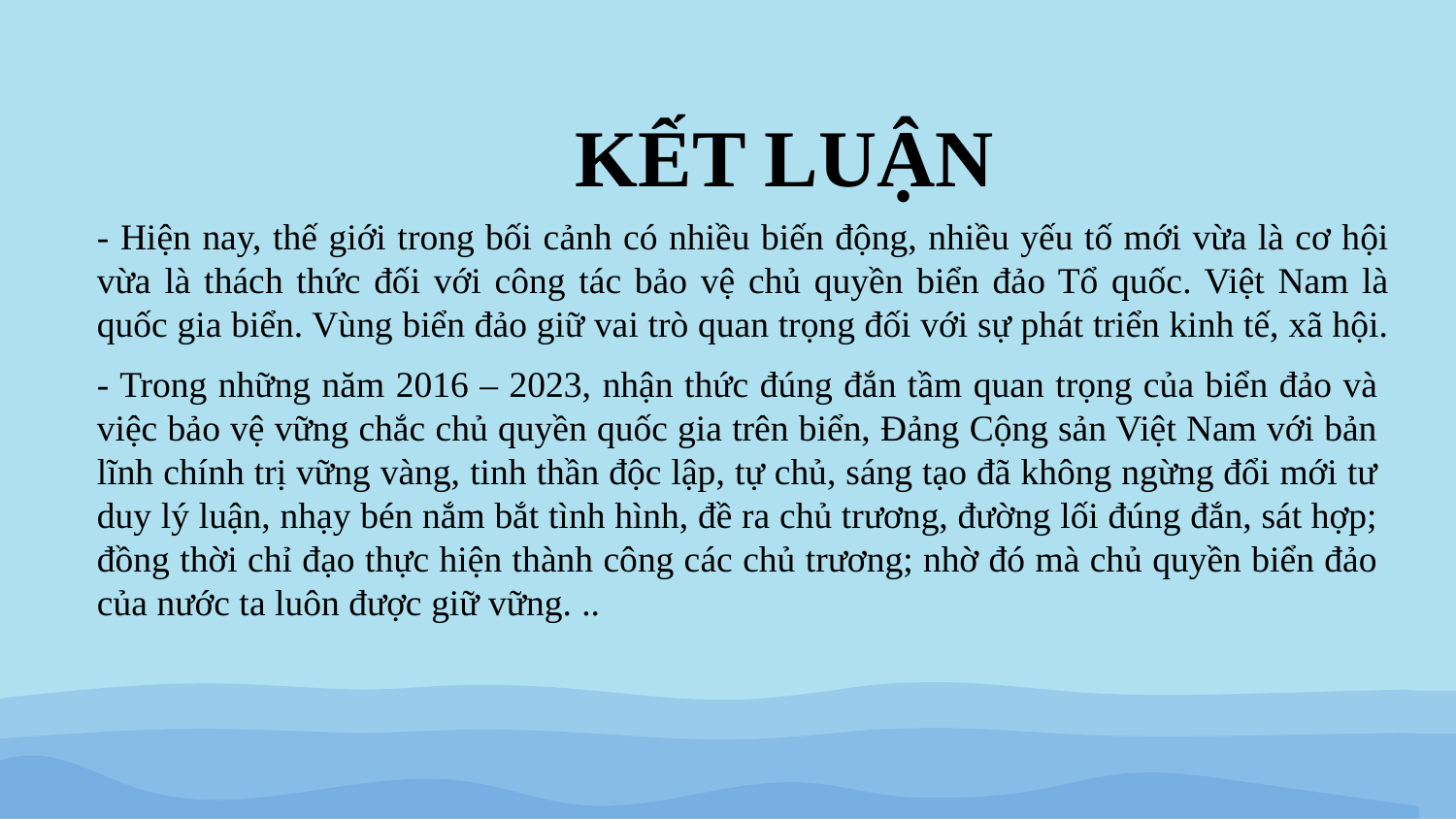

KẾT LUẬN
- Hiện nay, thế giới trong bối cảnh có nhiều biến động, nhiều yếu tố mới vừa là cơ hội vừa là thách thức đối với công tác bảo vệ chủ quyền biển đảo Tổ quốc. Việt Nam là quốc gia biển. Vùng biển đảo giữ vai trò quan trọng đối với sự phát triển kinh tế, xã hội.
- Trong những năm 2016 – 2023, nhận thức đúng đắn tầm quan trọng của biển đảo và việc bảo vệ vững chắc chủ quyền quốc gia trên biển, Đảng Cộng sản Việt Nam với bản lĩnh chính trị vững vàng, tinh thần độc lập, tự chủ, sáng tạo đã không ngừng đổi mới tư duy lý luận, nhạy bén nắm bắt tình hình, đề ra chủ trương, đường lối đúng đắn, sát hợp; đồng thời chỉ đạo thực hiện thành công các chủ trương; nhờ đó mà chủ quyền biển đảo của nước ta luôn được giữ vững. ..